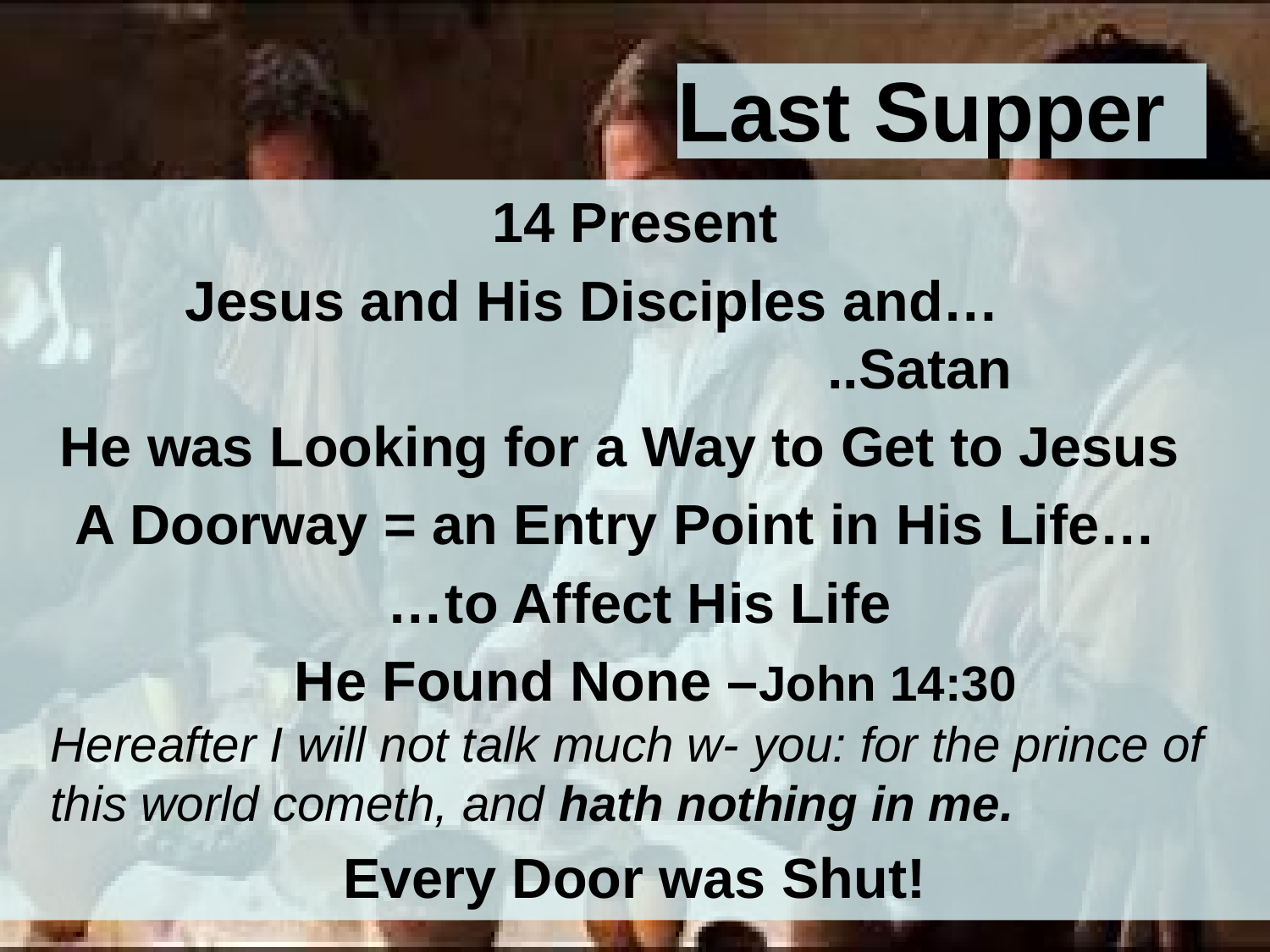

# Last Supper
14 Present
           Jesus and His Disciples and…
                                                    ..Satan
   He was Looking for a Way to Get to Jesus
    A Doorway = an Entry Point in His Life…
                        …to Affect His Life
                  He Found None –John 14:30
Hereafter I will not talk much w- you: for the prince of this world cometh, and hath nothing in me.
                        Every Door was Shut!